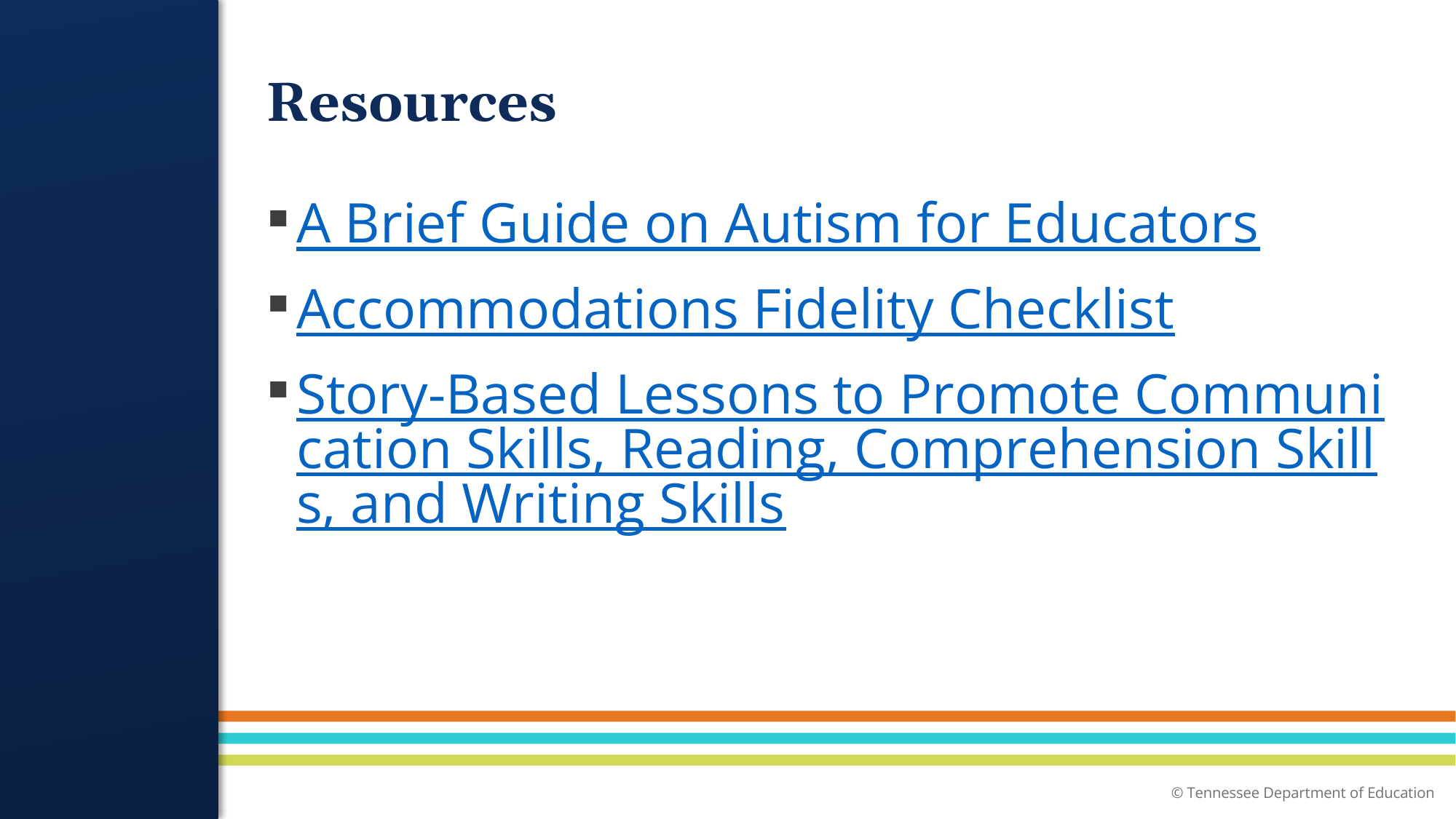

# Resources
A Brief Guide on Autism for Educators
Accommodations Fidelity Checklist
Story-Based Lessons to Promote Communication Skills, Reading, Comprehension Skills, and Writing Skills